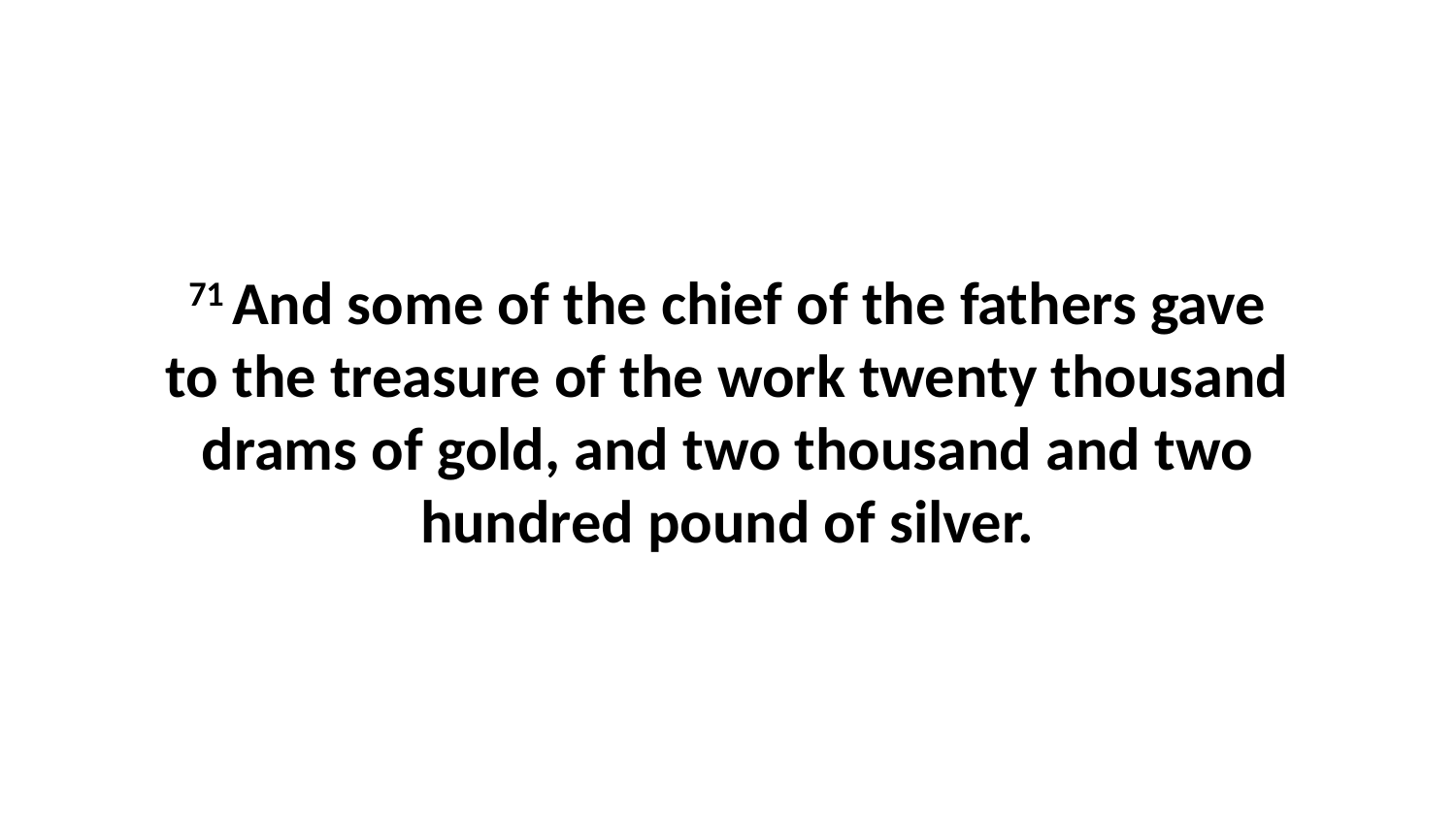

71 And some of the chief of the fathers gave to the treasure of the work twenty thousand drams of gold, and two thousand and two hundred pound of silver.